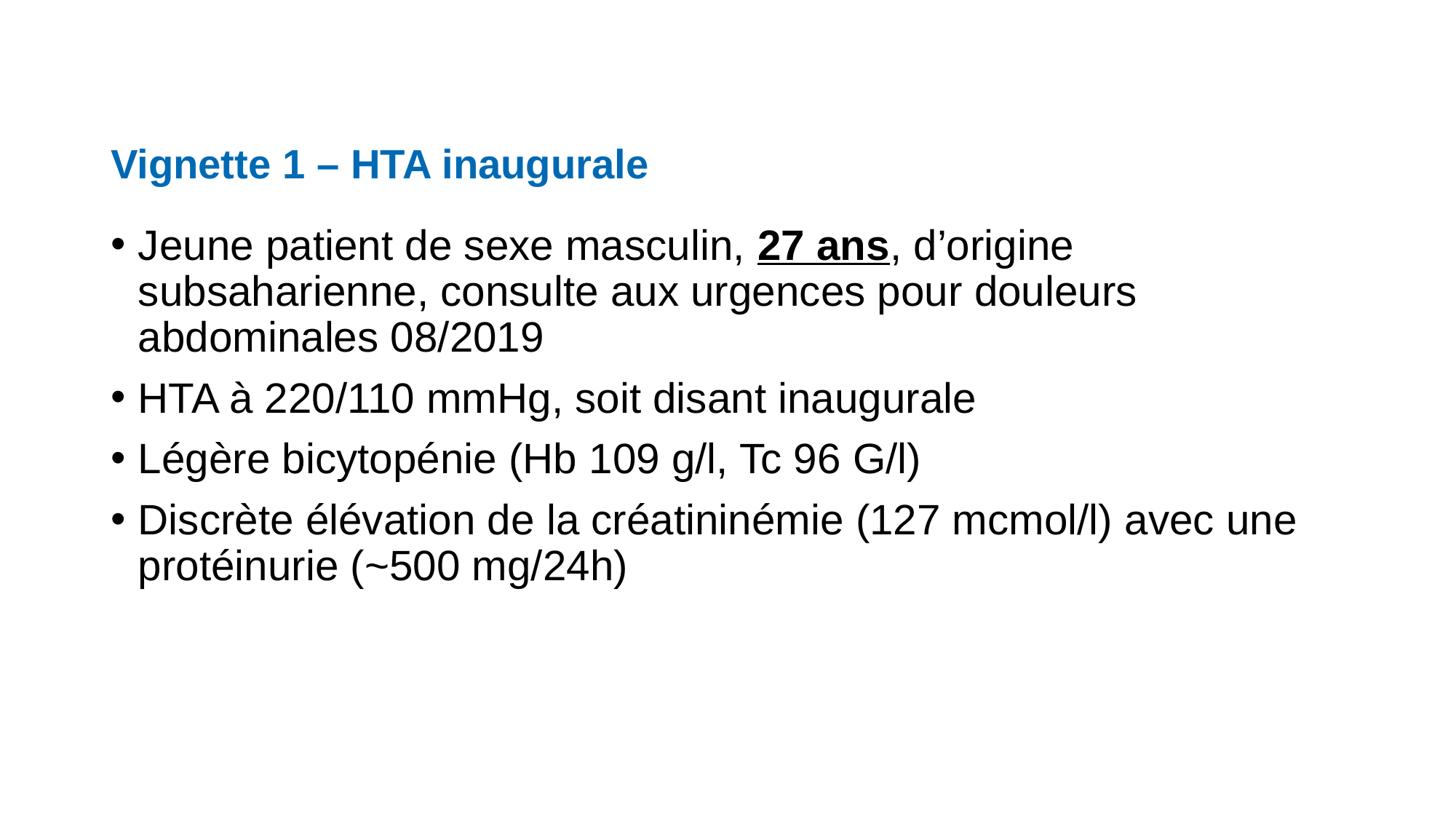

Vignette 1 – HTA inaugurale
Jeune patient de sexe masculin, 27 ans, d’origine subsaharienne, consulte aux urgences pour douleurs abdominales 08/2019
HTA à 220/110 mmHg, soit disant inaugurale
Légère bicytopénie (Hb 109 g/l, Tc 96 G/l)
Discrète élévation de la créatininémie (127 mcmol/l) avec une protéinurie (~500 mg/24h)